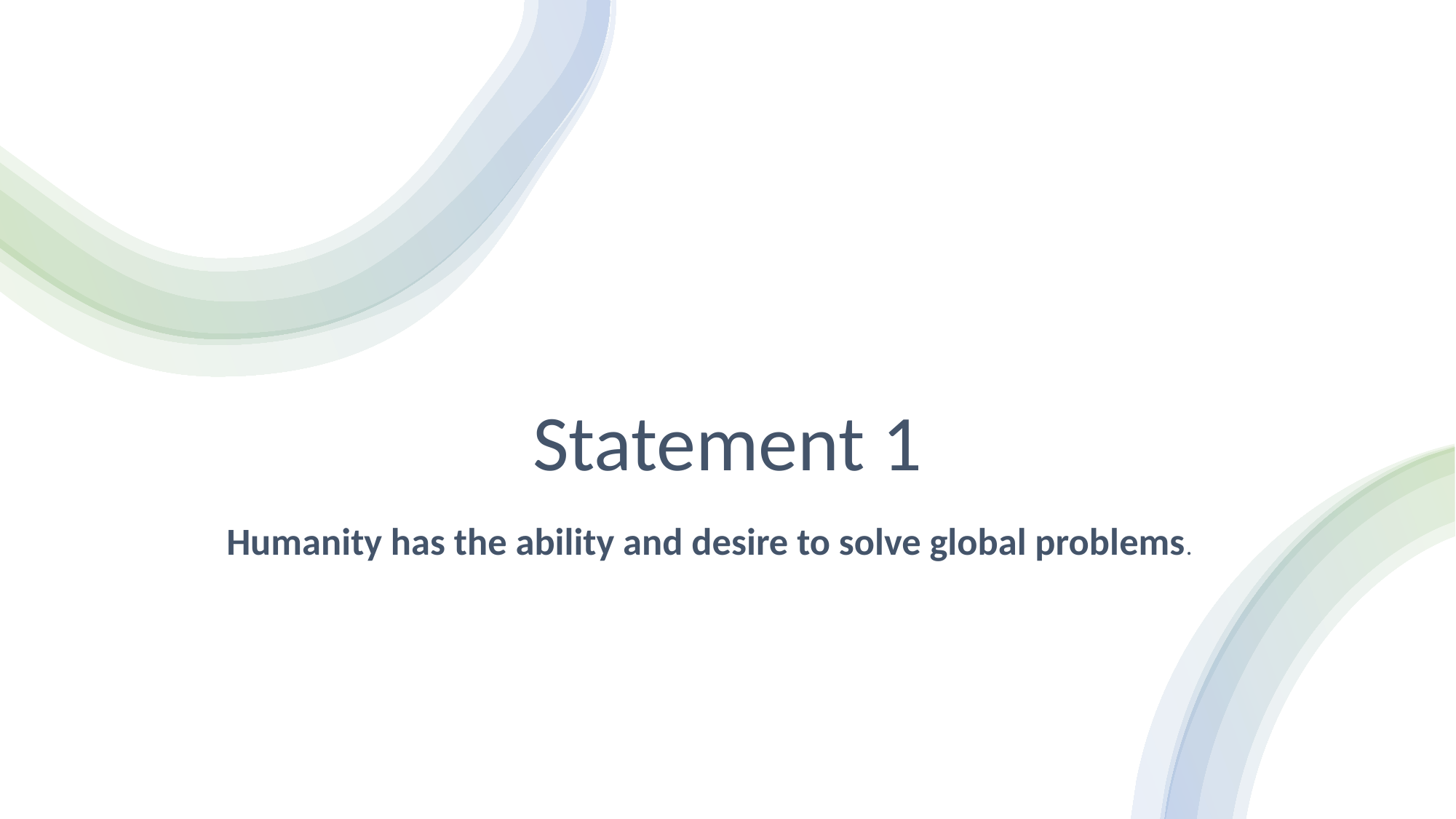

# Statement 1

Humanity has the ability and desire to solve global problems.